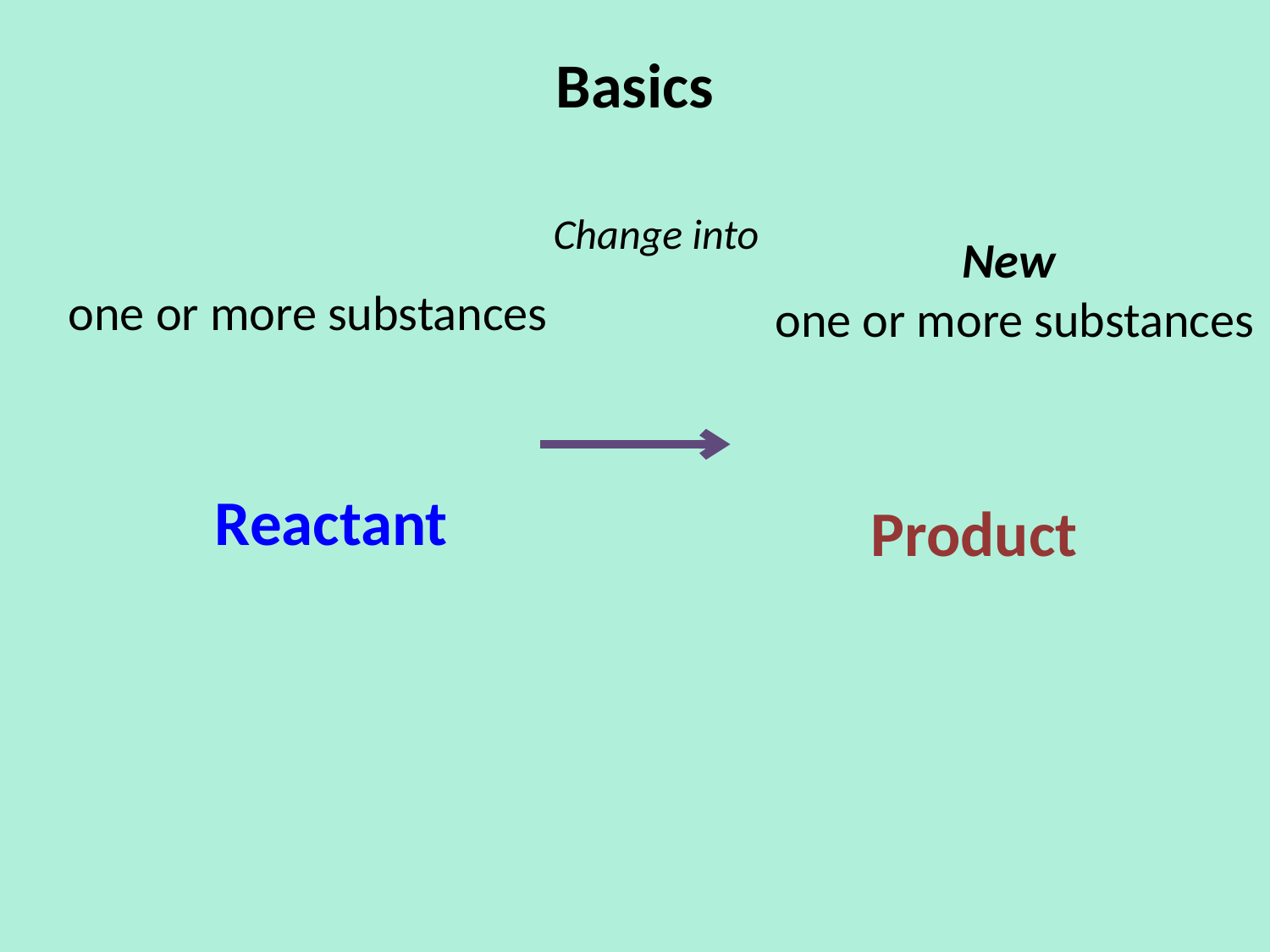

# Basics
Change into
New
one or more substances
one or more substances
Reactant
Product